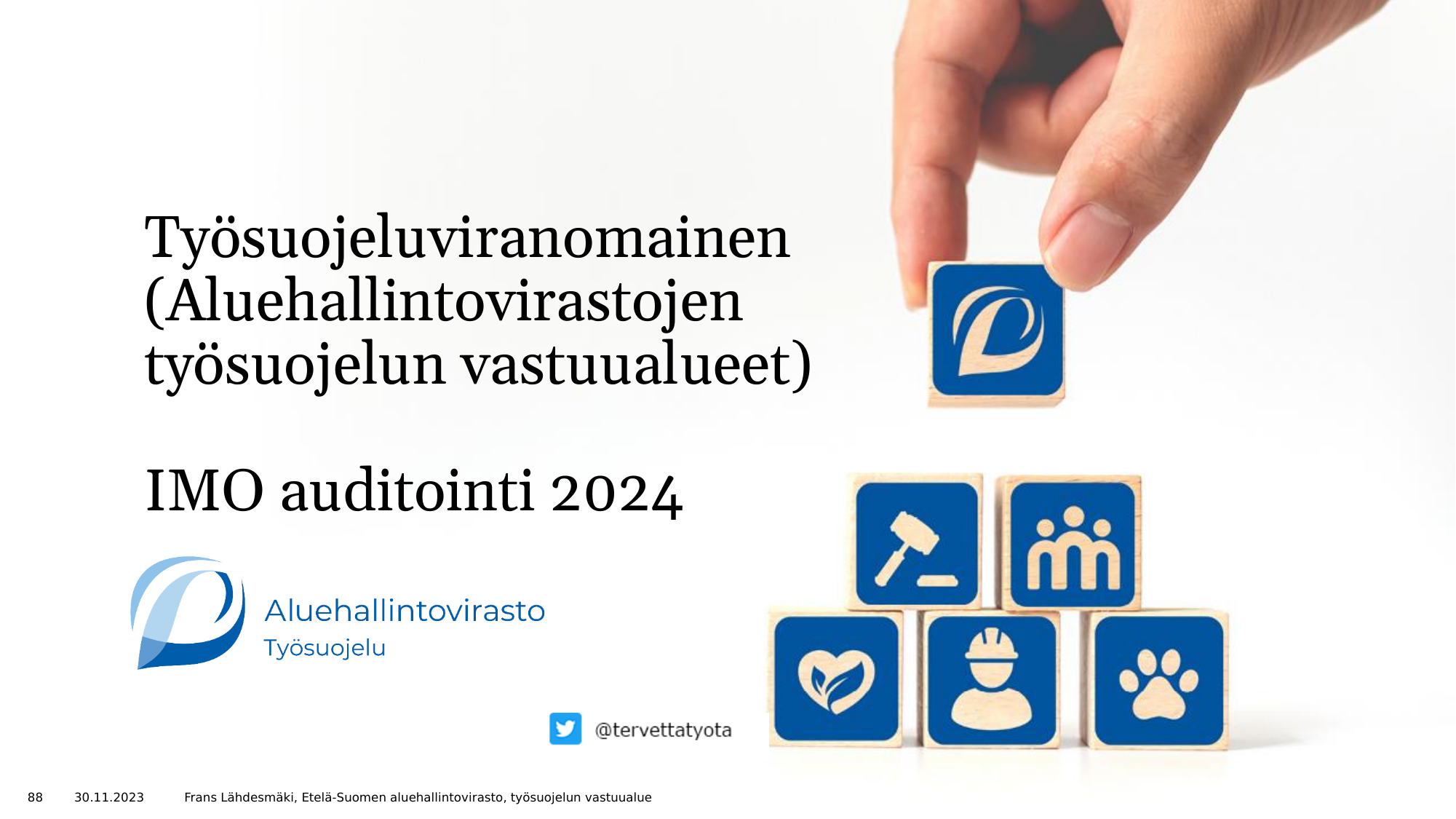

# Työsuojeluviranomainen (Aluehallintovirastojen työsuojelun vastuualueet) IMO auditointi 2024
88
30.11.2023
Frans Lähdesmäki, Etelä-Suomen aluehallintovirasto, työsuojelun vastuualue